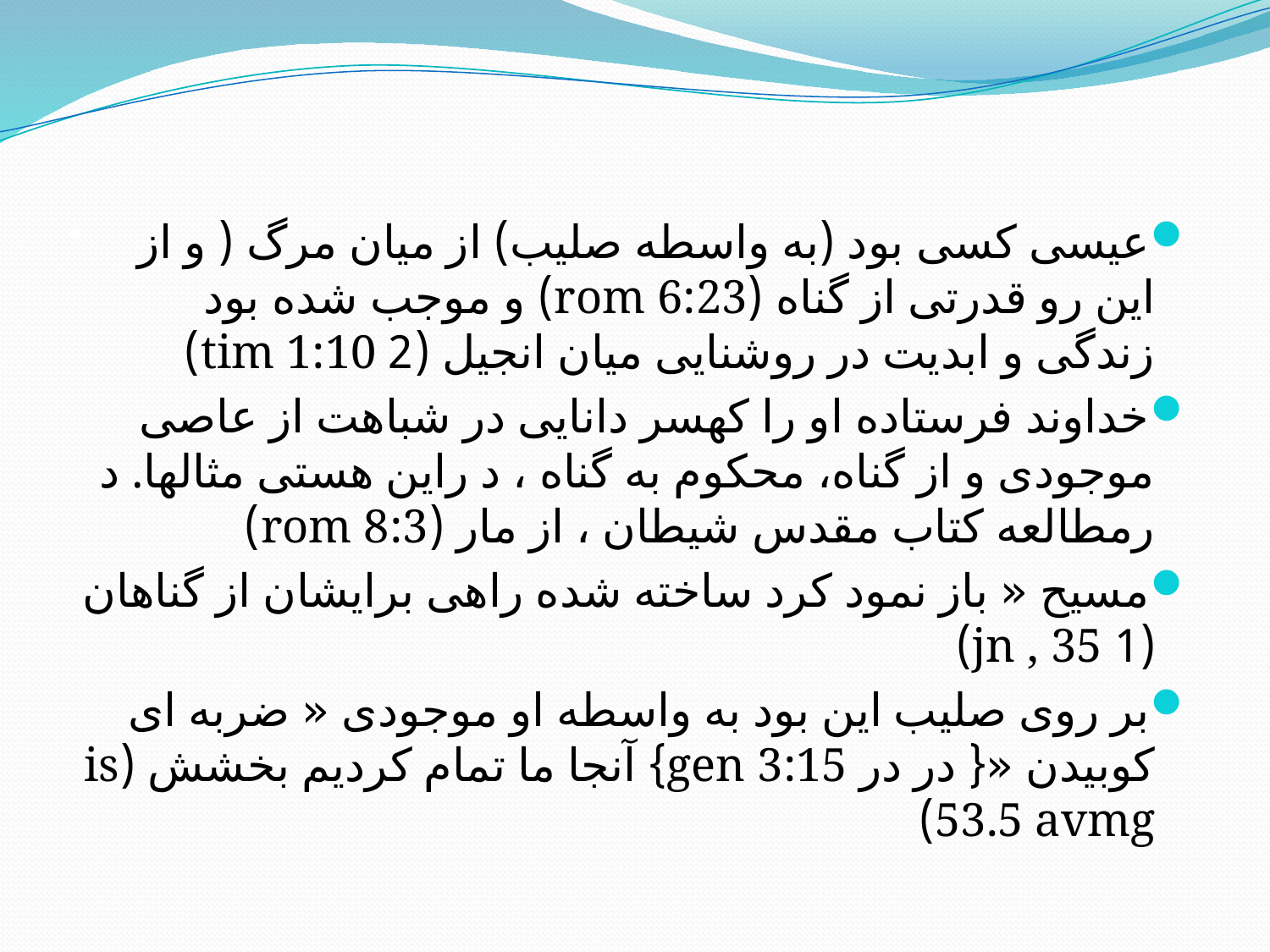

# .
عیسی کسی بود (به واسطه صلیب) از میان مرگ ( و از این رو قدرتی از گناه (rom 6:23) و موجب شده بود زندگی و ابدیت در روشنایی میان انجیل (2 tim 1:10)
خداوند فرستاده او را کهسر دانایی در شباهت از عاصی موجودی و از گناه، محکوم به گناه ، د راین هستی مثالها. د رمطالعه کتاب مقدس شیطان ، از مار (rom 8:3)
مسیح « باز نمود کرد ساخته شده راهی برایشان از گناهان (1 jn , 35)
بر روی صلیب این بود به واسطه او موجودی « ضربه ای کوبیدن «{ در در gen 3:15} آنجا ما تمام کردیم بخشش (is 53.5 avmg)